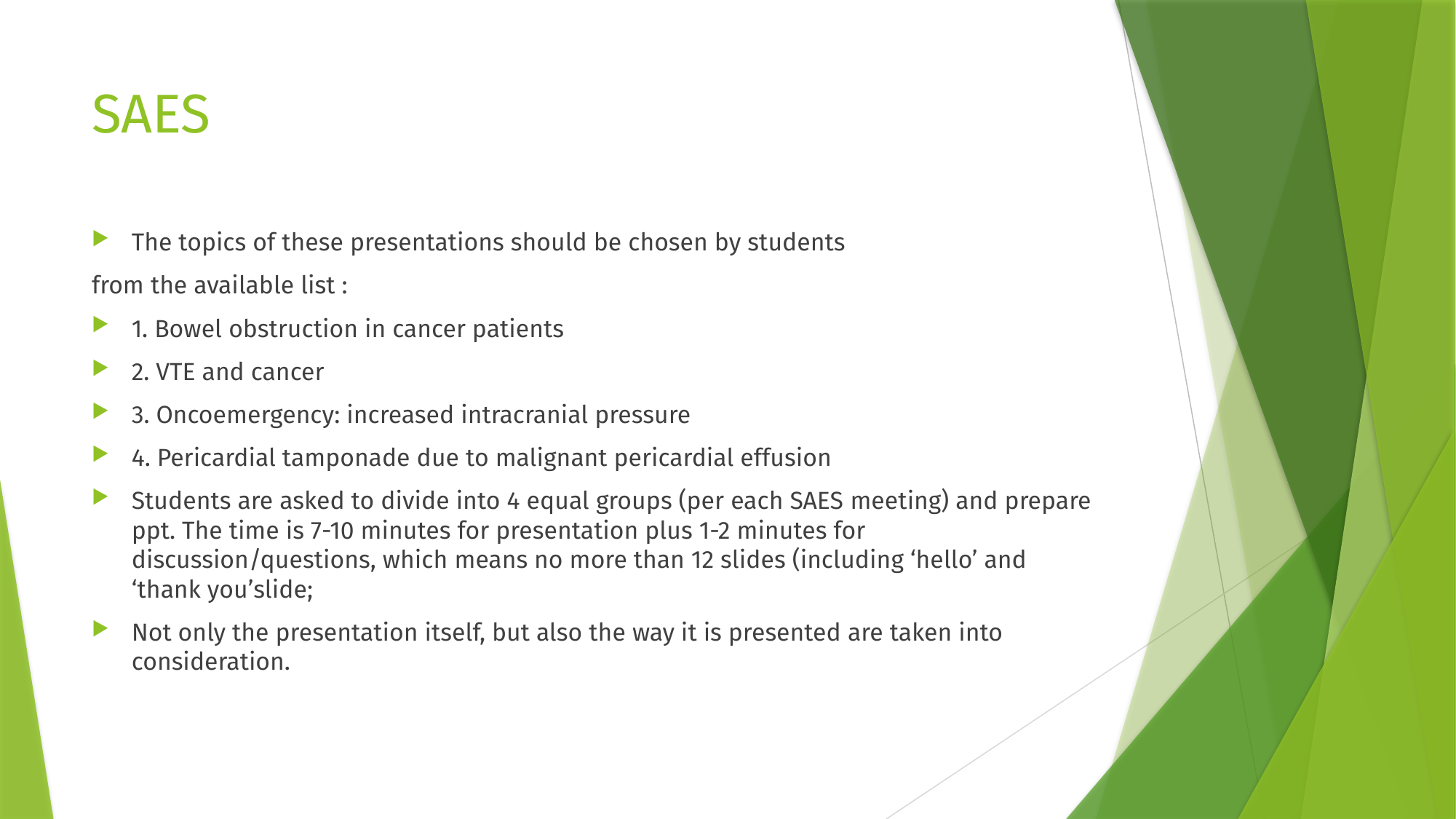

# SAES
The topics of these presentations should be chosen by students
from the available list :
1. Bowel obstruction in cancer patients
2. VTE and cancer
3. Oncoemergency: increased intracranial pressure
4. Pericardial tamponade due to malignant pericardial effusion
Students are asked to divide into 4 equal groups (per each SAES meeting) and prepare ppt. The time is 7-10 minutes for presentation plus 1-2 minutes for discussion/questions, which means no more than 12 slides (including ‘hello’ and ‘thank you’slide;
Not only the presentation itself, but also the way it is presented are taken into consideration.